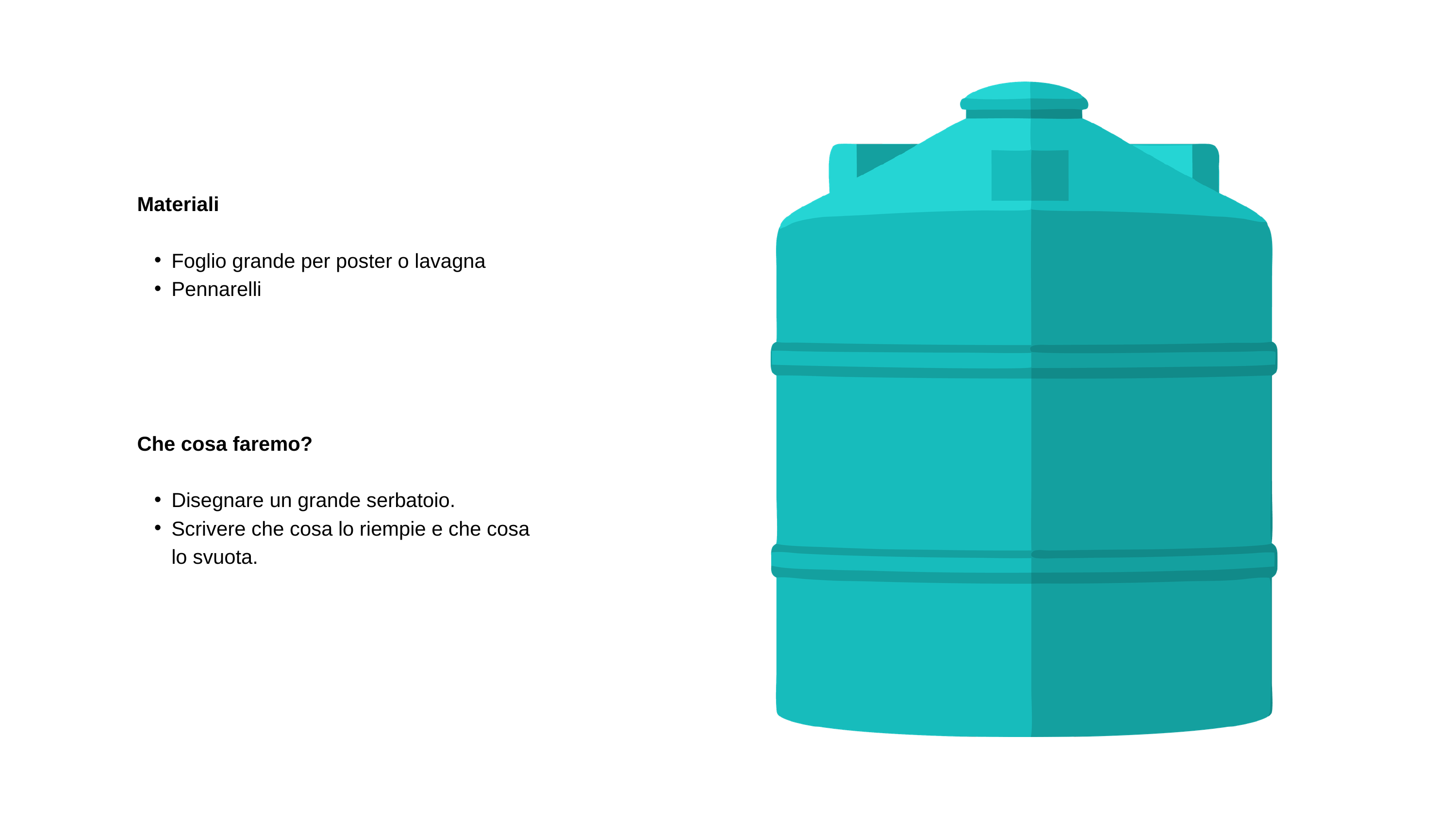

Materiali

Foglio grande per poster o lavagna
Pennarelli
Che cosa faremo?

Disegnare un grande serbatoio.
Scrivere che cosa lo riempie e che cosa lo svuota.